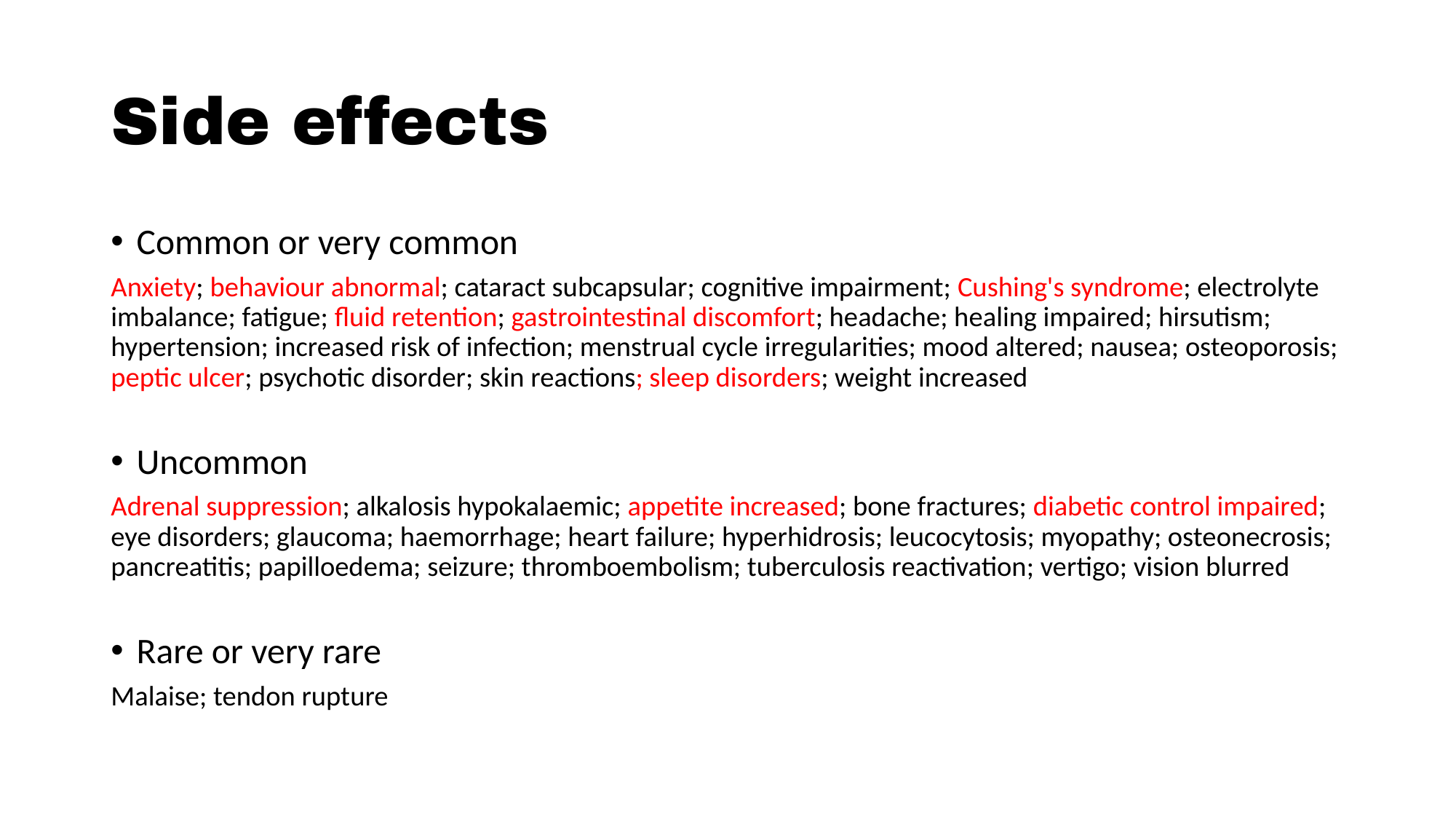

# Side effects
Common or very common
Anxiety; behaviour abnormal; cataract subcapsular; cognitive impairment; Cushing's syndrome; electrolyte imbalance; fatigue; fluid retention; gastrointestinal discomfort; headache; healing impaired; hirsutism; hypertension; increased risk of infection; menstrual cycle irregularities; mood altered; nausea; osteoporosis; peptic ulcer; psychotic disorder; skin reactions; sleep disorders; weight increased

Uncommon
Adrenal suppression; alkalosis hypokalaemic; appetite increased; bone fractures; diabetic control impaired; eye disorders; glaucoma; haemorrhage; heart failure; hyperhidrosis; leucocytosis; myopathy; osteonecrosis; pancreatitis; papilloedema; seizure; thromboembolism; tuberculosis reactivation; vertigo; vision blurred

Rare or very rare
Malaise; tendon rupture